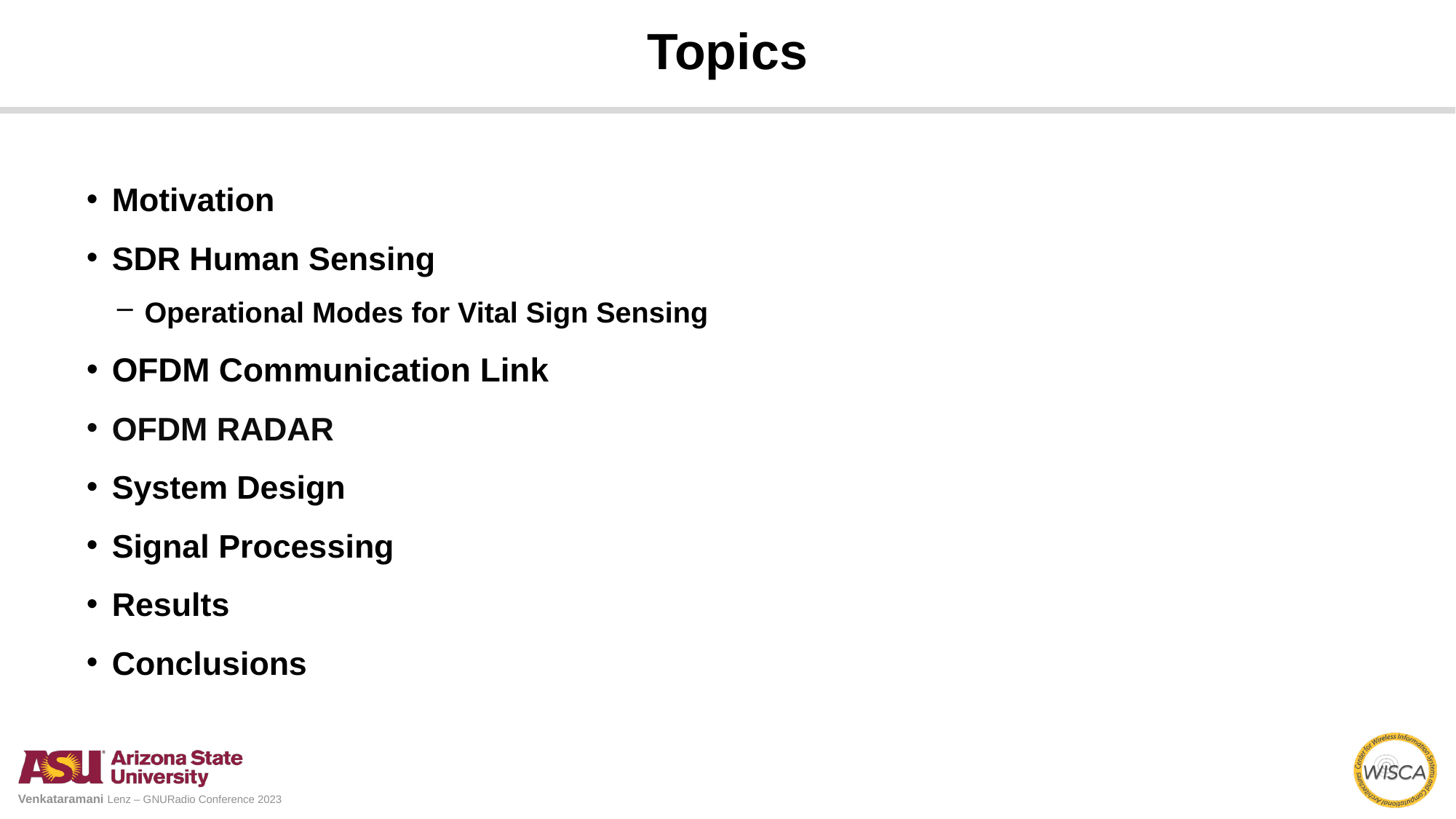

# Topics
Motivation
SDR Human Sensing
Operational Modes for Vital Sign Sensing
OFDM Communication Link
OFDM RADAR
System Design
Signal Processing
Results
Conclusions